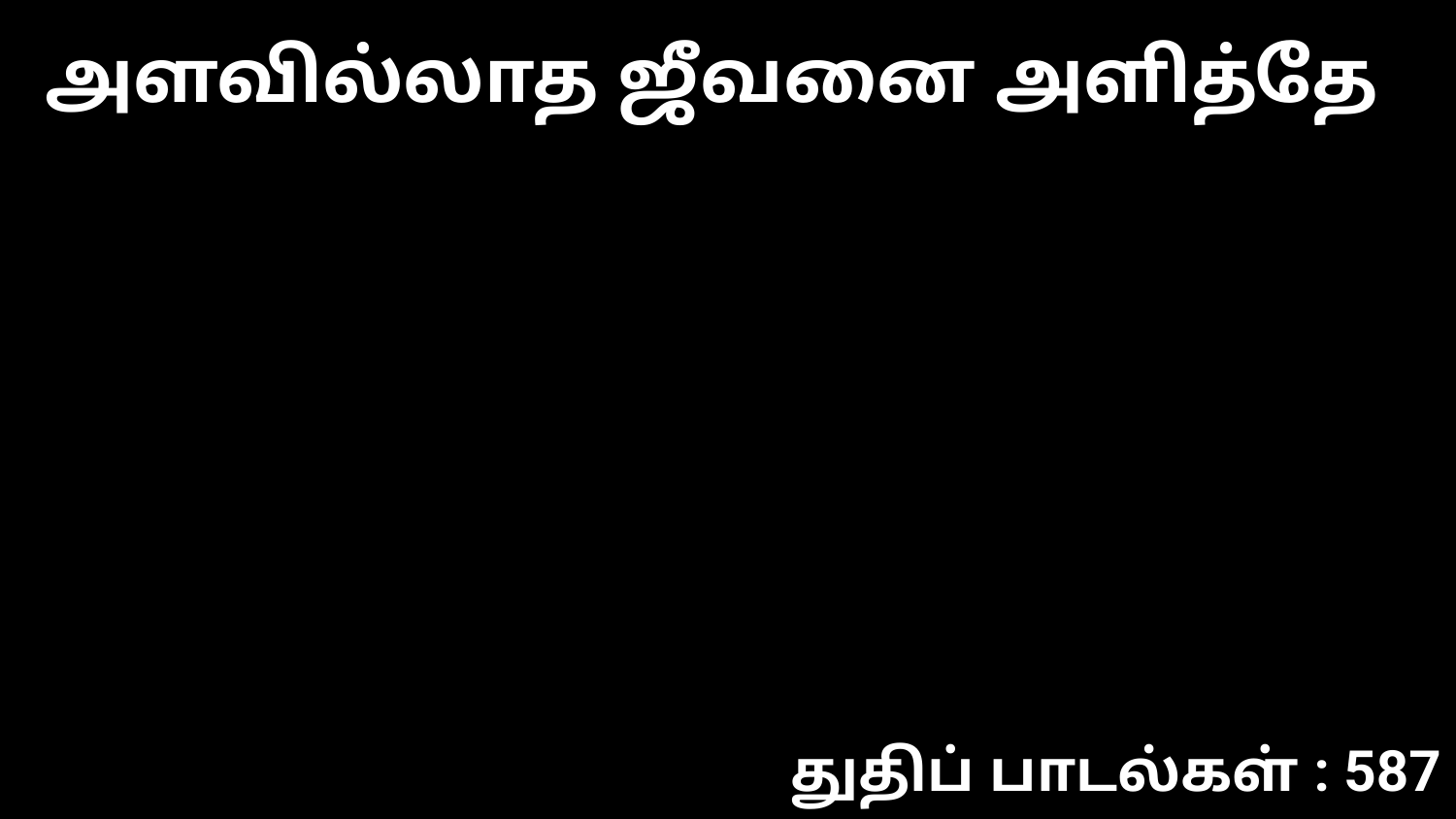

அளவில்லாத ஜீவனை அளித்தே
துதிப் பாடல்கள் : 587